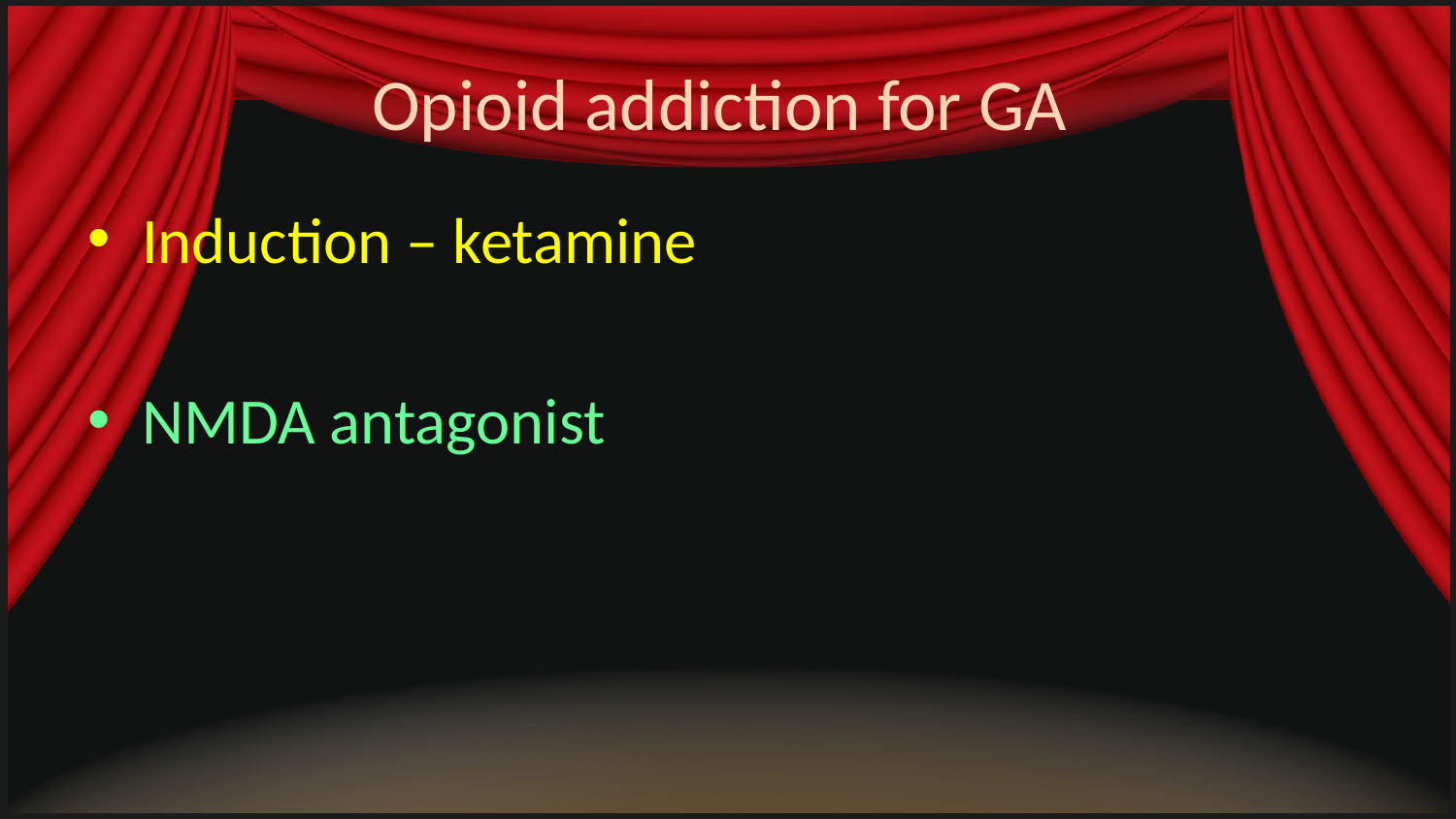

# Opioid addiction for GA
Induction – ketamine

NMDA antagonist